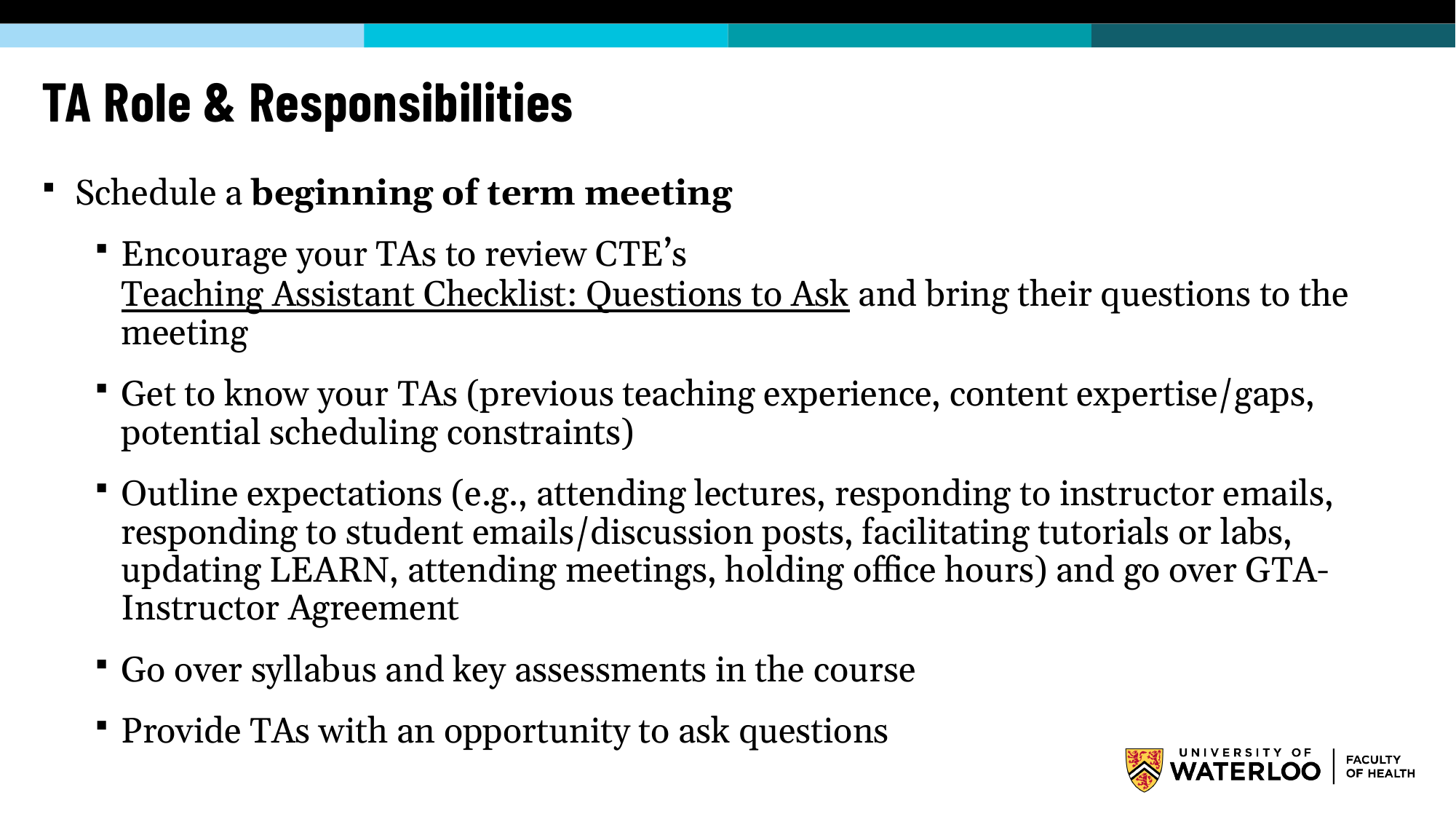

# TA Role & Responsibilities
Schedule a beginning of term meeting
Encourage your TAs to review CTE’s Teaching Assistant Checklist: Questions to Ask and bring their questions to the meeting
Get to know your TAs (previous teaching experience, content expertise/gaps, potential scheduling constraints)
Outline expectations (e.g., attending lectures, responding to instructor emails, responding to student emails/discussion posts, facilitating tutorials or labs, updating LEARN, attending meetings, holding office hours) and go over GTA-Instructor Agreement
Go over syllabus and key assessments in the course
Provide TAs with an opportunity to ask questions